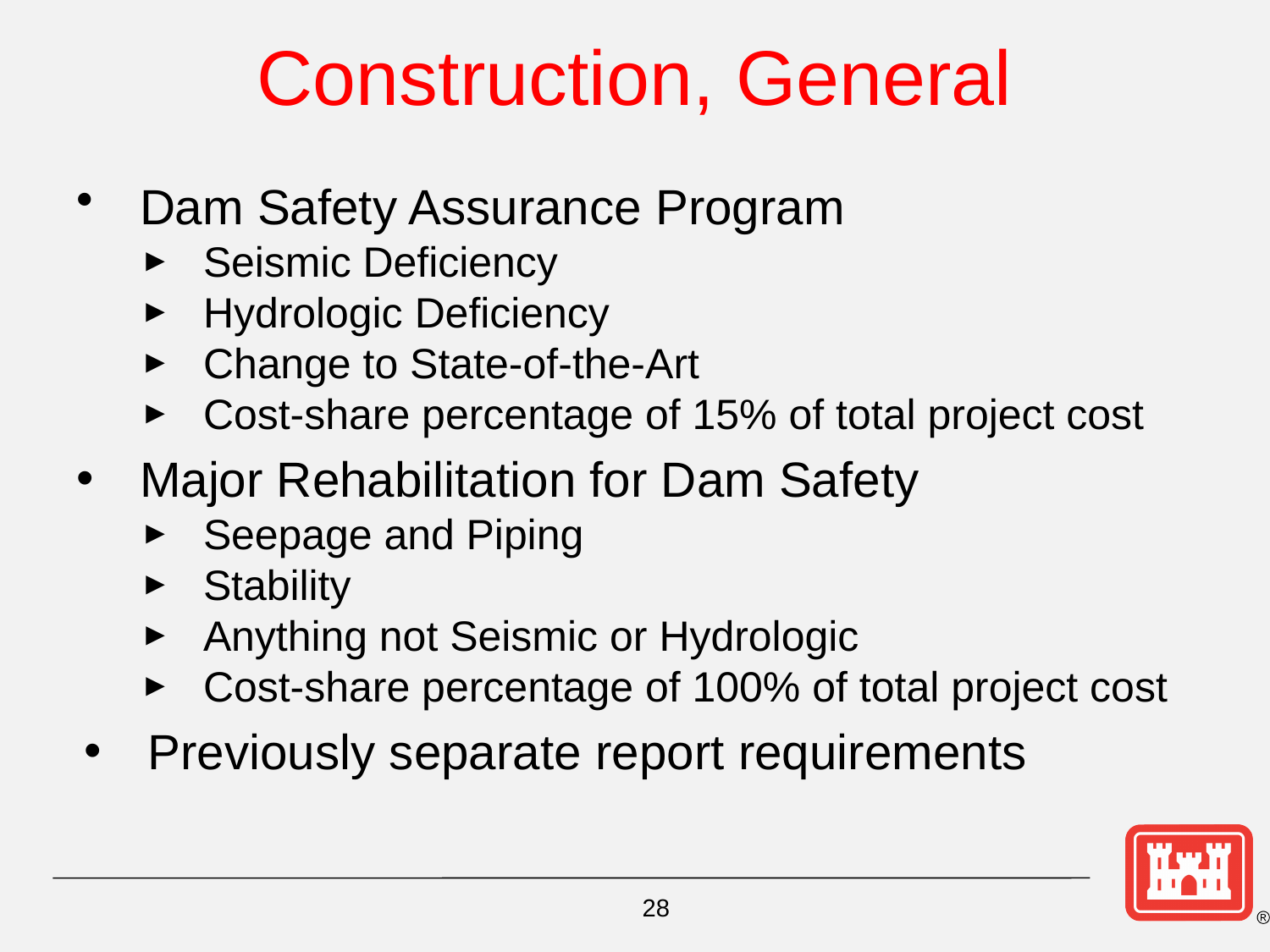

# Construction, General
Dam Safety Assurance Program
Seismic Deficiency
Hydrologic Deficiency
Change to State-of-the-Art
Cost-share percentage of 15% of total project cost
Major Rehabilitation for Dam Safety
Seepage and Piping
Stability
Anything not Seismic or Hydrologic
Cost-share percentage of 100% of total project cost
Previously separate report requirements

28